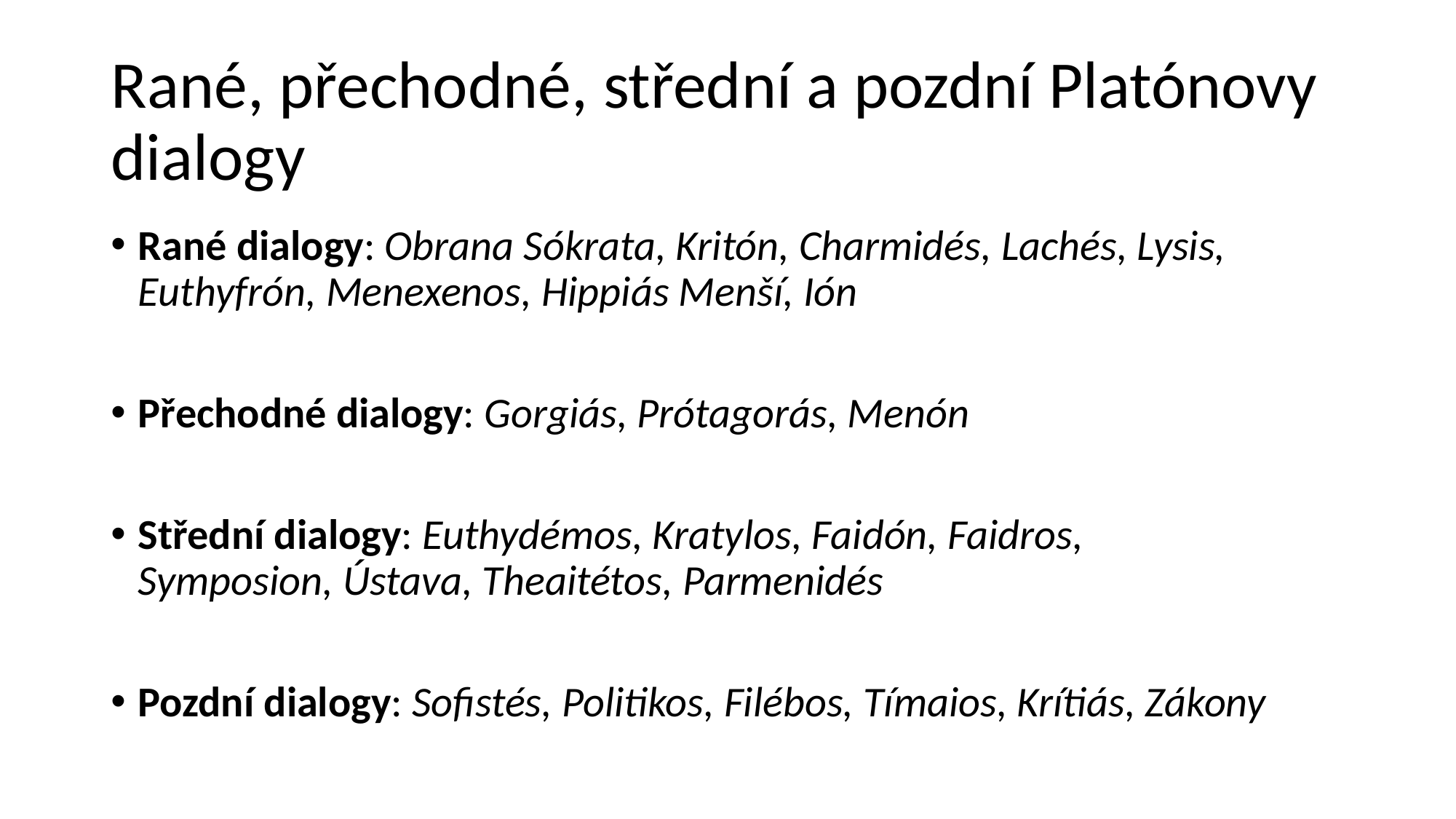

# Rané, přechodné, střední a pozdní Platónovy dialogy
Rané dialogy: Obrana Sókrata, Kritón, Charmidés, Lachés, Lysis, Euthyfrón, Menexenos, Hippiás Menší, Ión

Přechodné dialogy: Gorgiás, Prótagorás, Menón

Střední dialogy: Euthydémos, Kratylos, Faidón, Faidros, Symposion, Ústava, Theaitétos, Parmenidés

Pozdní dialogy: Sofistés, Politikos, Filébos, Tímaios, Krítiás, Zákony